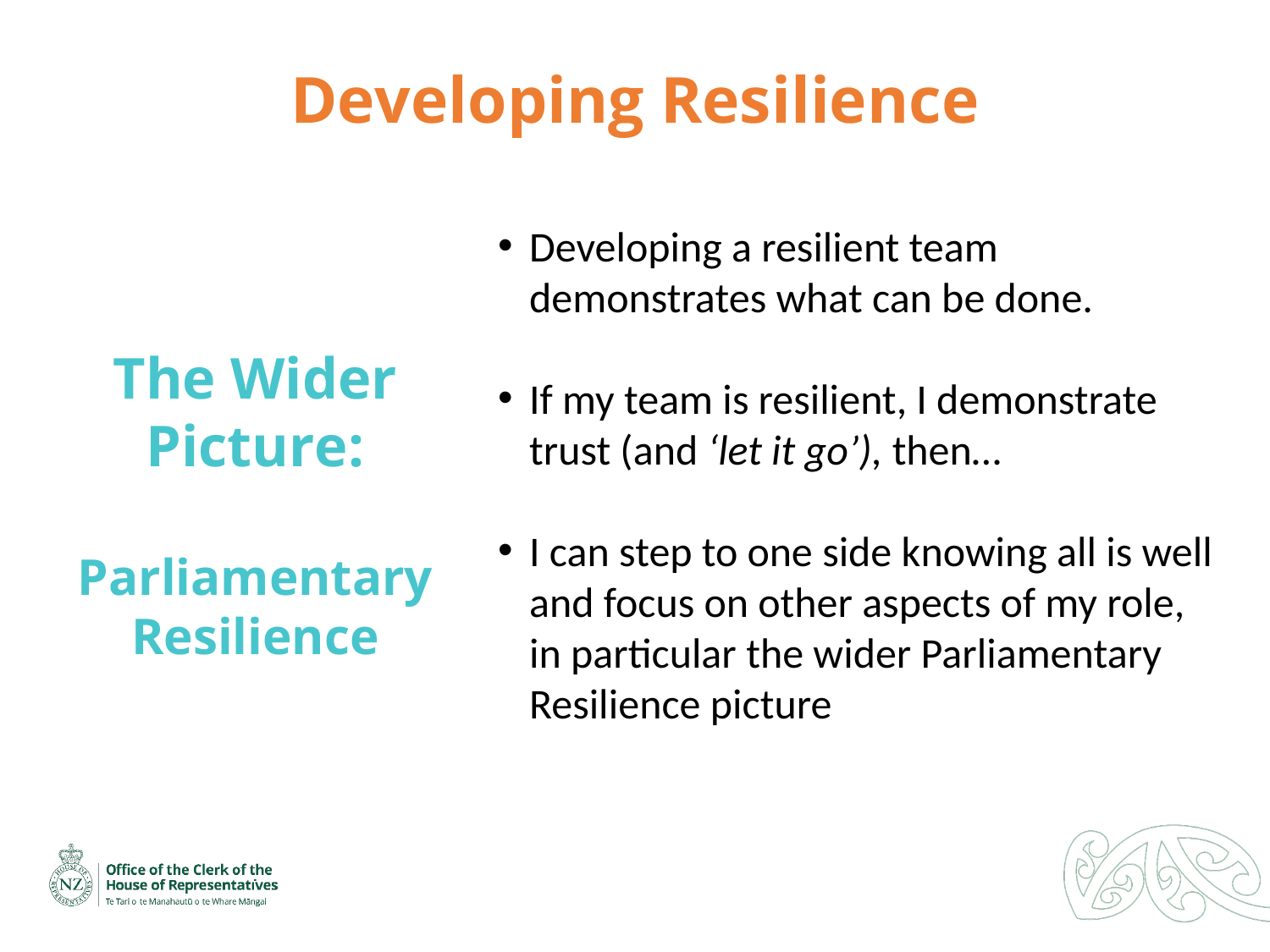

Developing Resilience
Developing a resilient team demonstrates what can be done.

If my team is resilient, I demonstrate trust (and ‘let it go’), then…

I can step to one side knowing all is well and focus on other aspects of my role, in particular the wider Parliamentary Resilience picture

The Wider Picture:

Parliamentary Resilience